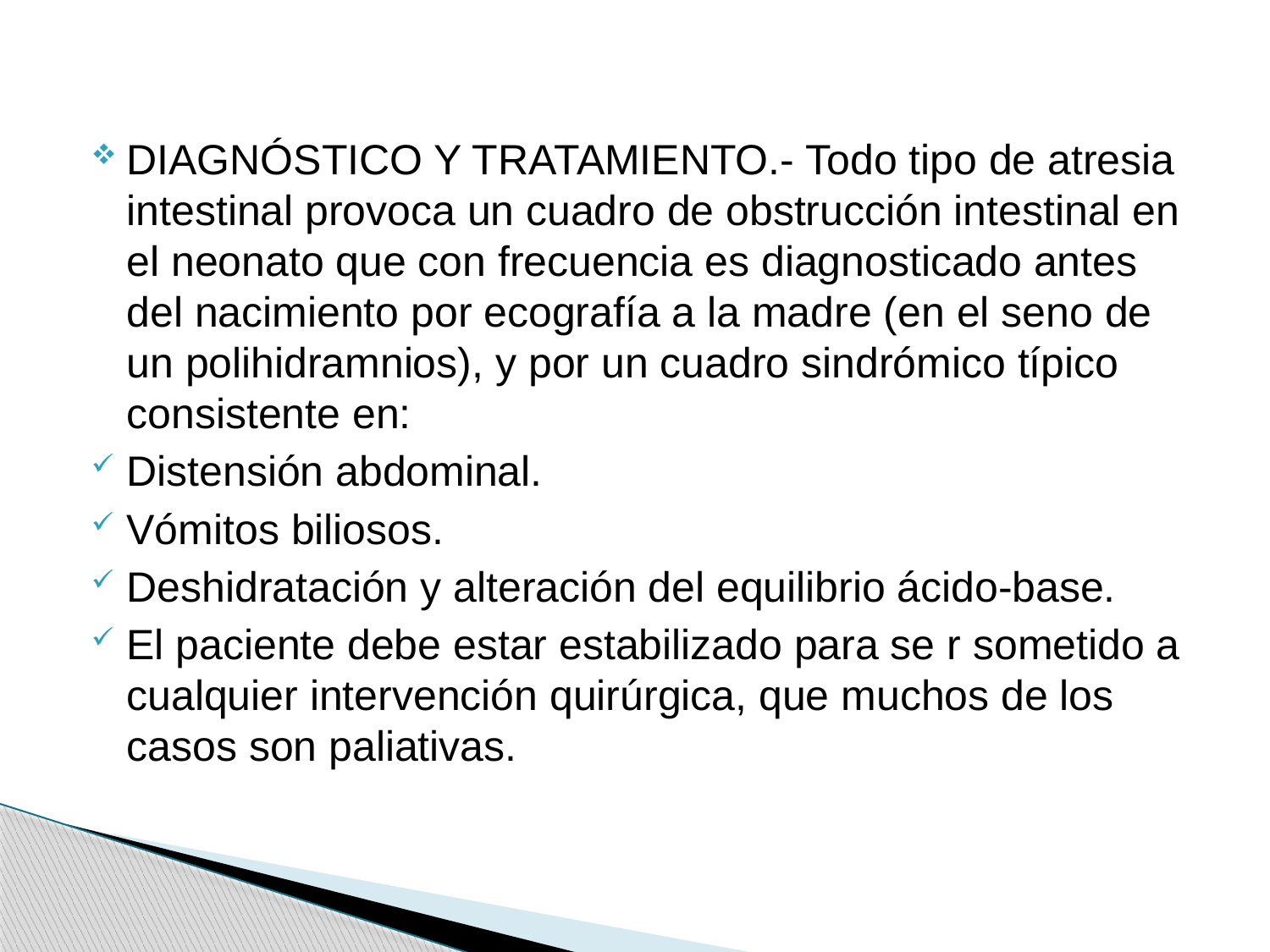

DIAGNÓSTICO Y TRATAMIENTO.- Todo tipo de atresia intestinal provoca un cuadro de obstrucción intestinal en el neonato que con frecuencia es diagnosticado antes del nacimiento por ecografía a la madre (en el seno de un polihidramnios), y por un cuadro sindrómico típico consistente en:
Distensión abdominal.
Vómitos biliosos.
Deshidratación y alteración del equilibrio ácido-base.
El paciente debe estar estabilizado para se r sometido a cualquier intervención quirúrgica, que muchos de los casos son paliativas.